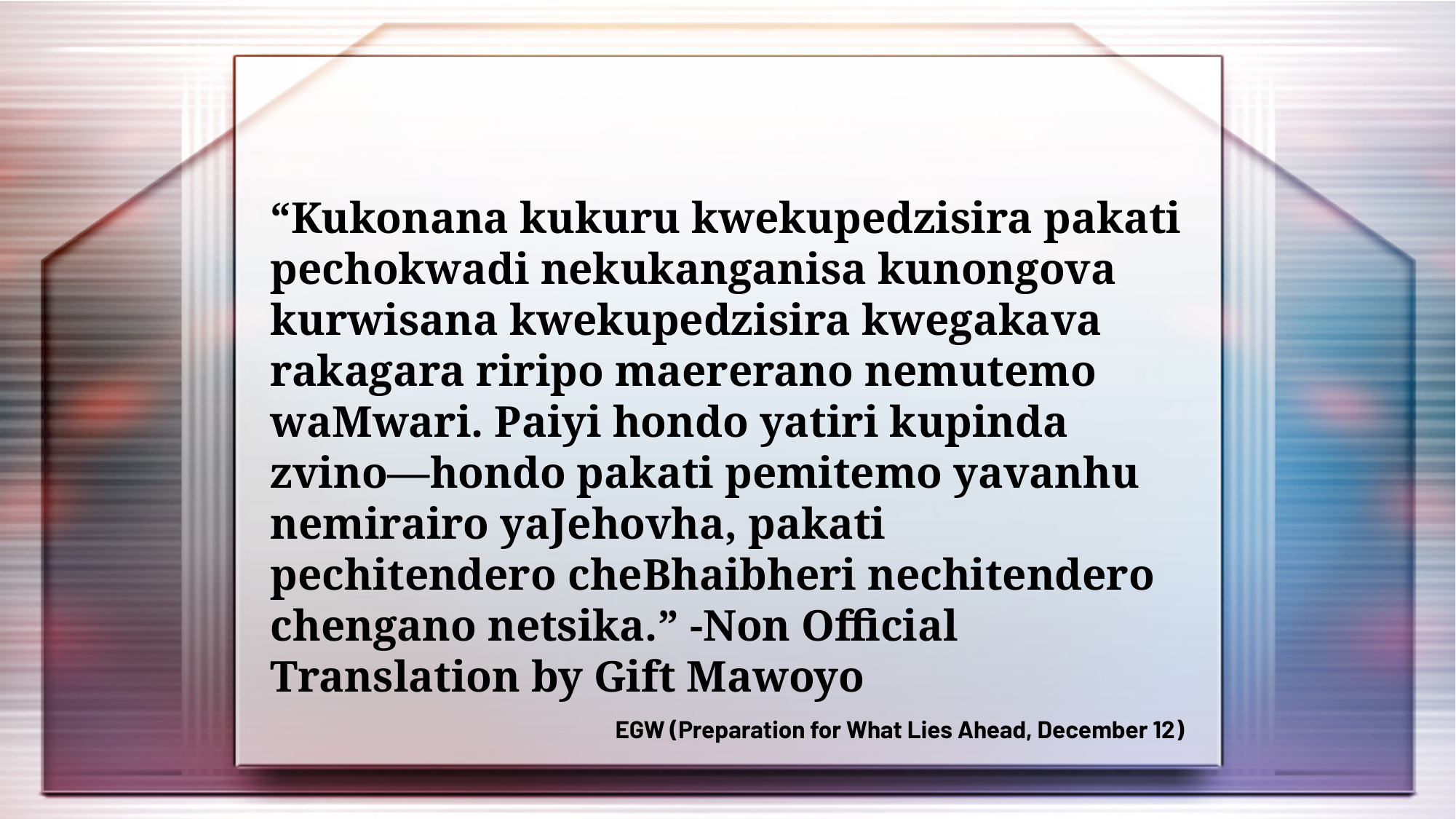

“Kukonana kukuru kwekupedzisira pakati pechokwadi nekukanganisa kunongova kurwisana kwekupedzisira kwegakava rakagara riripo maererano nemutemo waMwari. Paiyi hondo yatiri kupinda zvino—hondo pakati pemitemo yavanhu nemirairo yaJehovha, pakati pechitendero cheBhaibheri nechitendero chengano netsika.” -Non Official Translation by Gift Mawoyo
EGW (Preparation for What Lies Ahead, December 12)